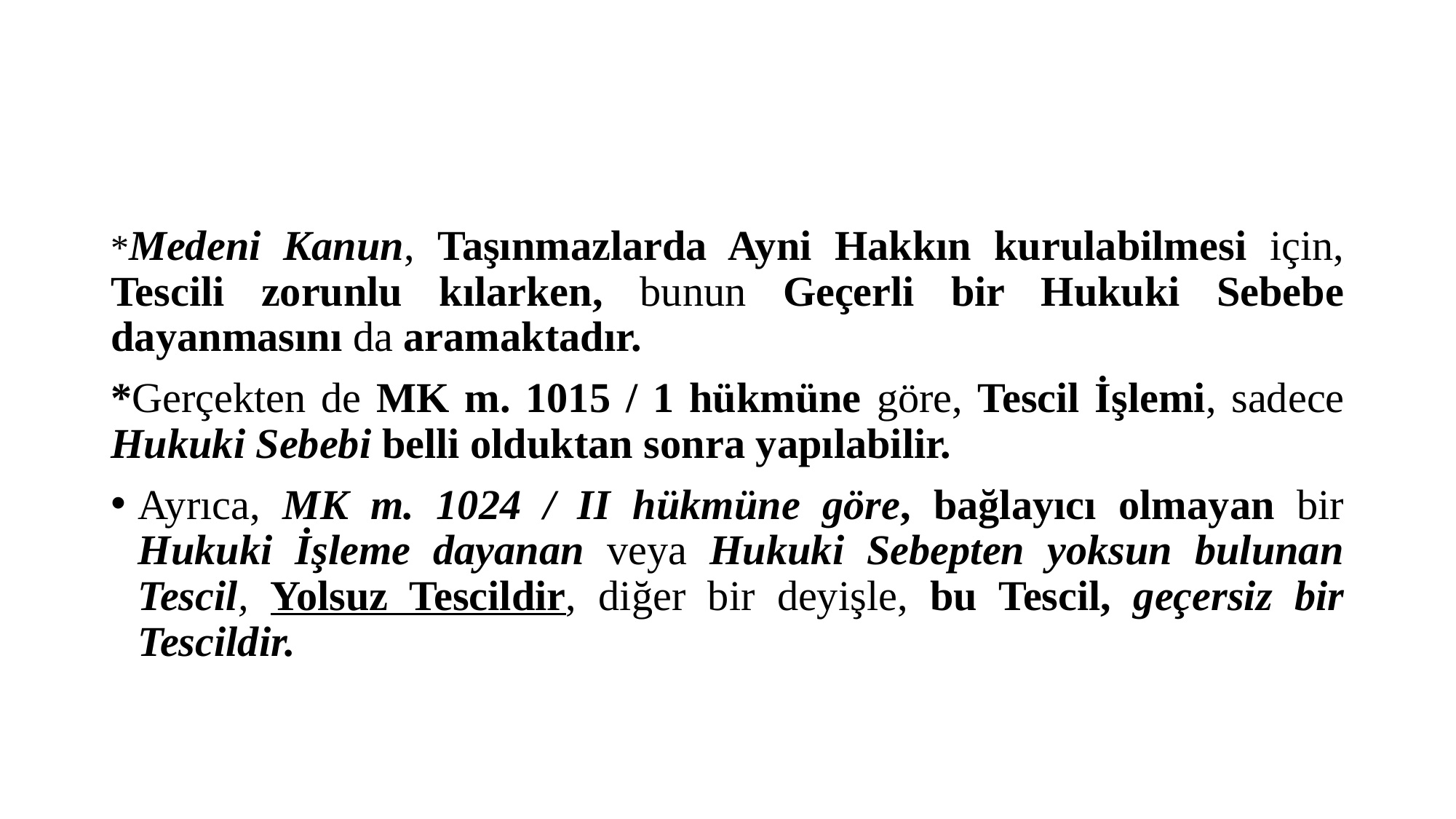

#
*Medeni Kanun, Taşınmazlarda Ayni Hakkın kurulabilmesi için, Tescili zorunlu kılarken, bunun Geçerli bir Hukuki Sebebe dayanmasını da aramaktadır.
*Gerçekten de MK m. 1015 / 1 hükmüne göre, Tescil İşlemi, sadece Hukuki Sebebi belli olduktan sonra yapılabilir.
Ayrıca, MK m. 1024 / II hükmüne göre, bağlayıcı olmayan bir Hukuki İşleme dayanan veya Hukuki Sebepten yoksun bulunan Tescil, Yolsuz Tescildir, diğer bir deyişle, bu Tescil, geçersiz bir Tescildir.